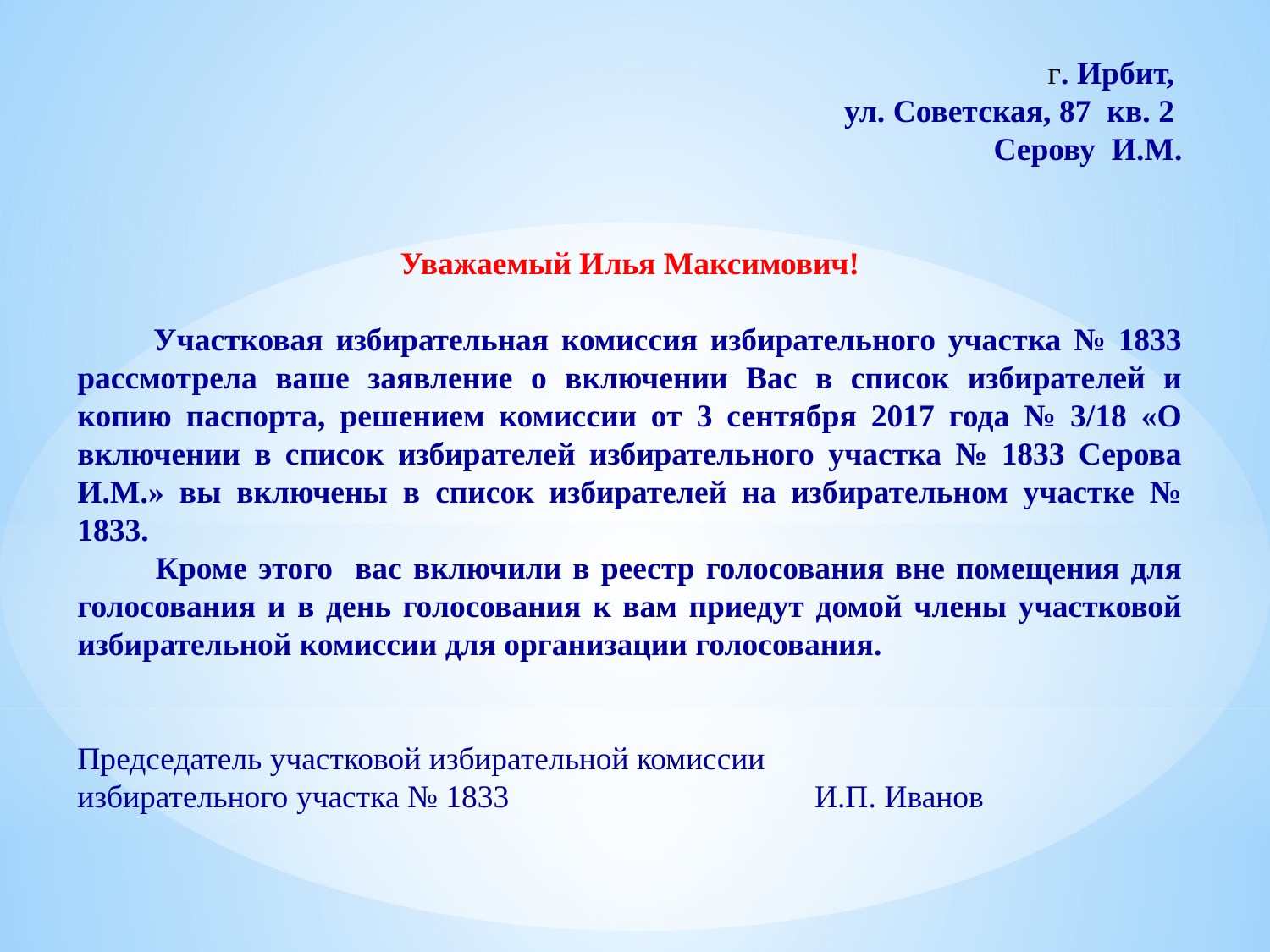

г. Ирбит,
ул. Советская, 87  кв. 2
Серову  И.М.

Уважаемый Илья Максимович!

      Участковая избирательная комиссия избирательного участка № 1833 рассмотрела ваше заявление о включении Вас в список избирателей и копию паспорта, решением комиссии от 3 сентября 2017 года № 3/18 «О включении в список избирателей избирательного участка № 1833 Серова И.М.» вы включены в список избирателей на избирательном участке № 1833.
       Кроме этого  вас включили в реестр голосования вне помещения для голосования и в день голосования к вам приедут домой члены участковой избирательной комиссии для организации голосования.

Председатель участковой избирательной комиссии
избирательного участка № 1833                                      И.П. Иванов